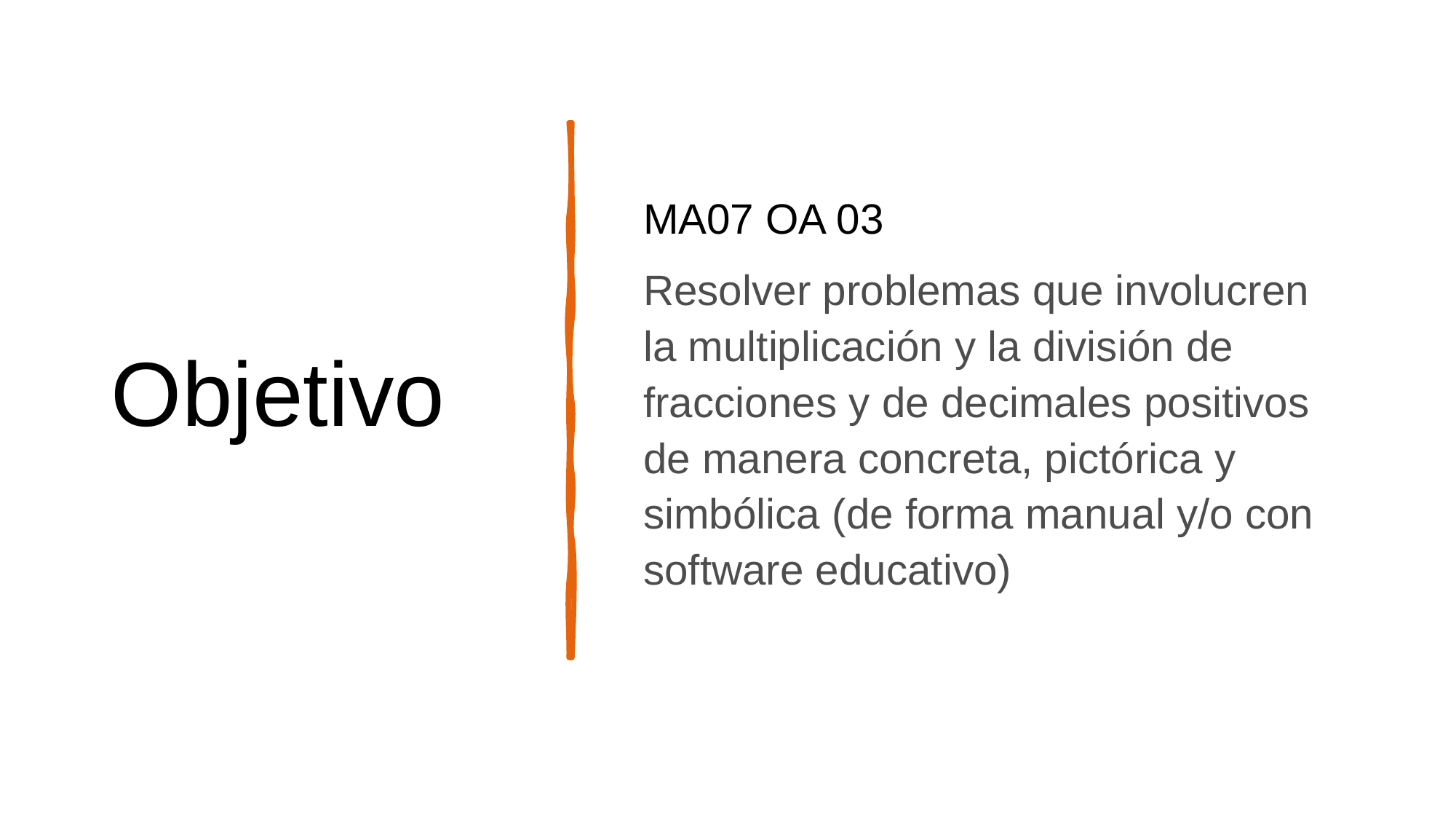

# Objetivo
MA07 OA 03
Resolver problemas que involucren la multiplicación y la división de fracciones y de decimales positivos de manera concreta, pictórica y simbólica (de forma manual y/o con software educativo)